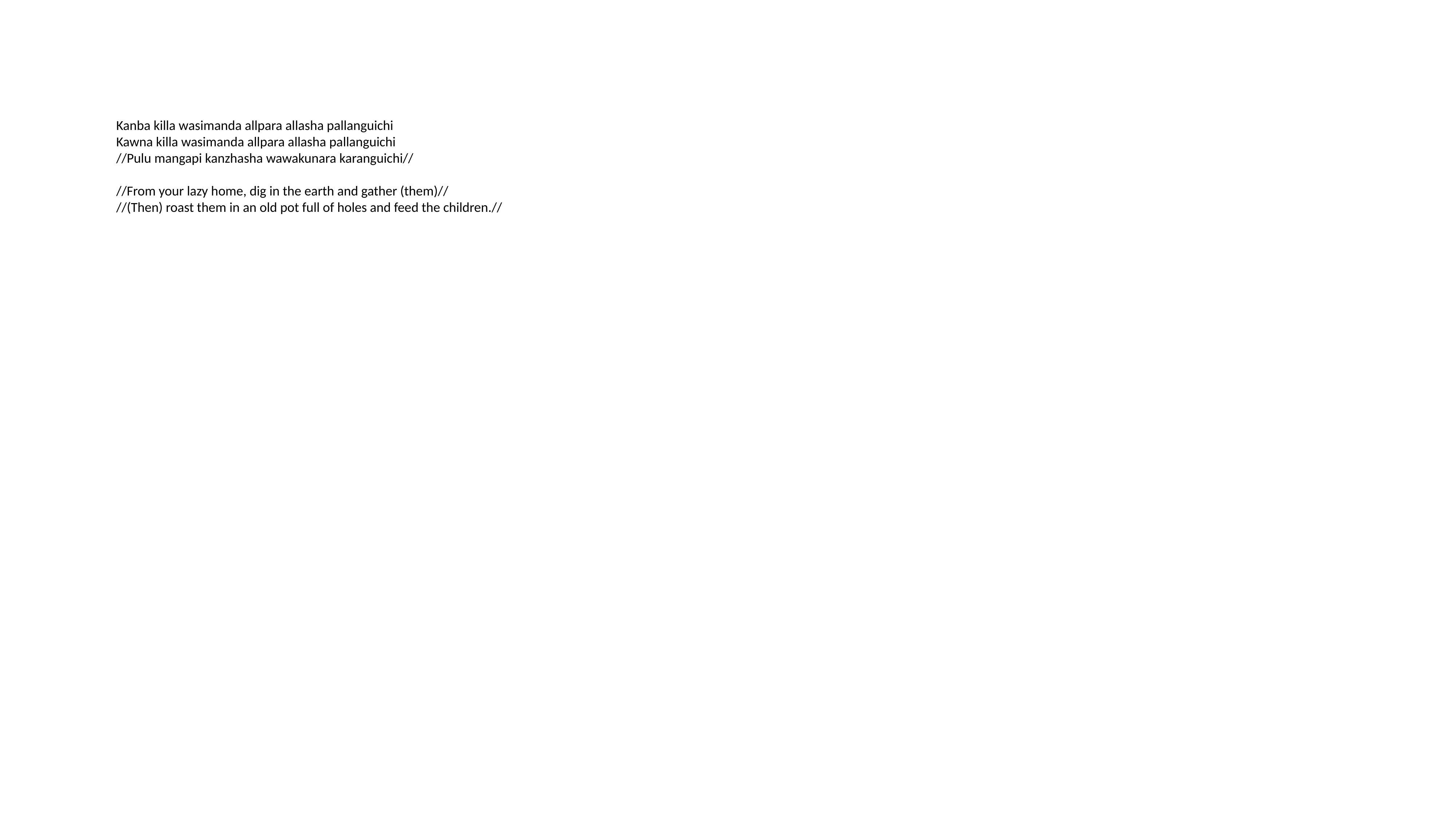

Kanba killa wasimanda allpara allasha pallanguichi
Kawna killa wasimanda allpara allasha pallanguichi
//Pulu mangapi kanzhasha wawakunara karanguichi//

//From your lazy home, dig in the earth and gather (them)//
//(Then) roast them in an old pot full of holes and feed the children.//